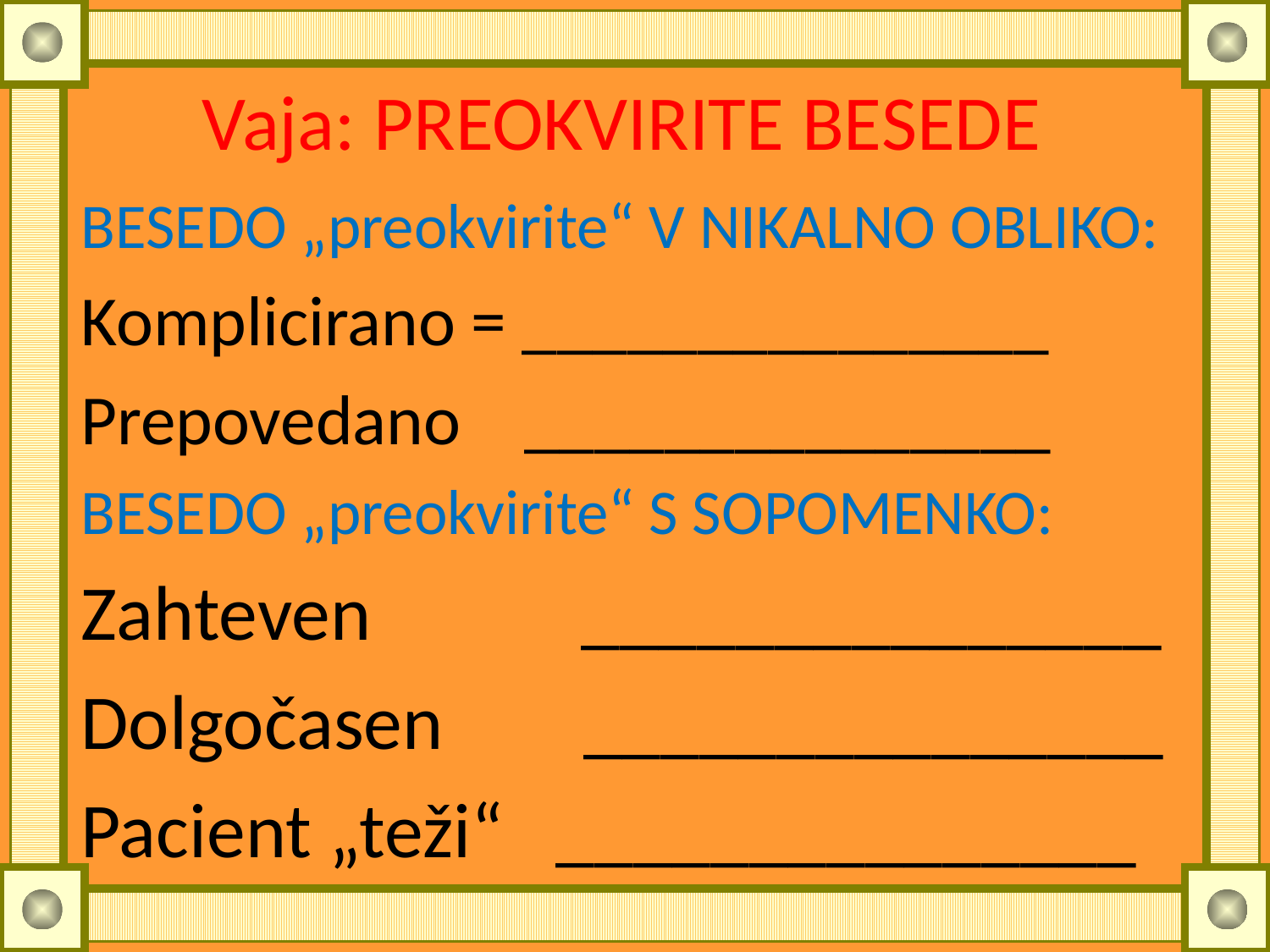

# Vaja: PREOKVIRITE BESEDE
BESEDO „preokvirite“ V NIKALNO OBLIKO:
Komplicirano = _______________
Prepovedano    _______________
BESEDO „preokvirite“ S SOPOMENKO:
Zahteven            _______________
Dolgočasen        _______________
Pacient „teži“   _______________